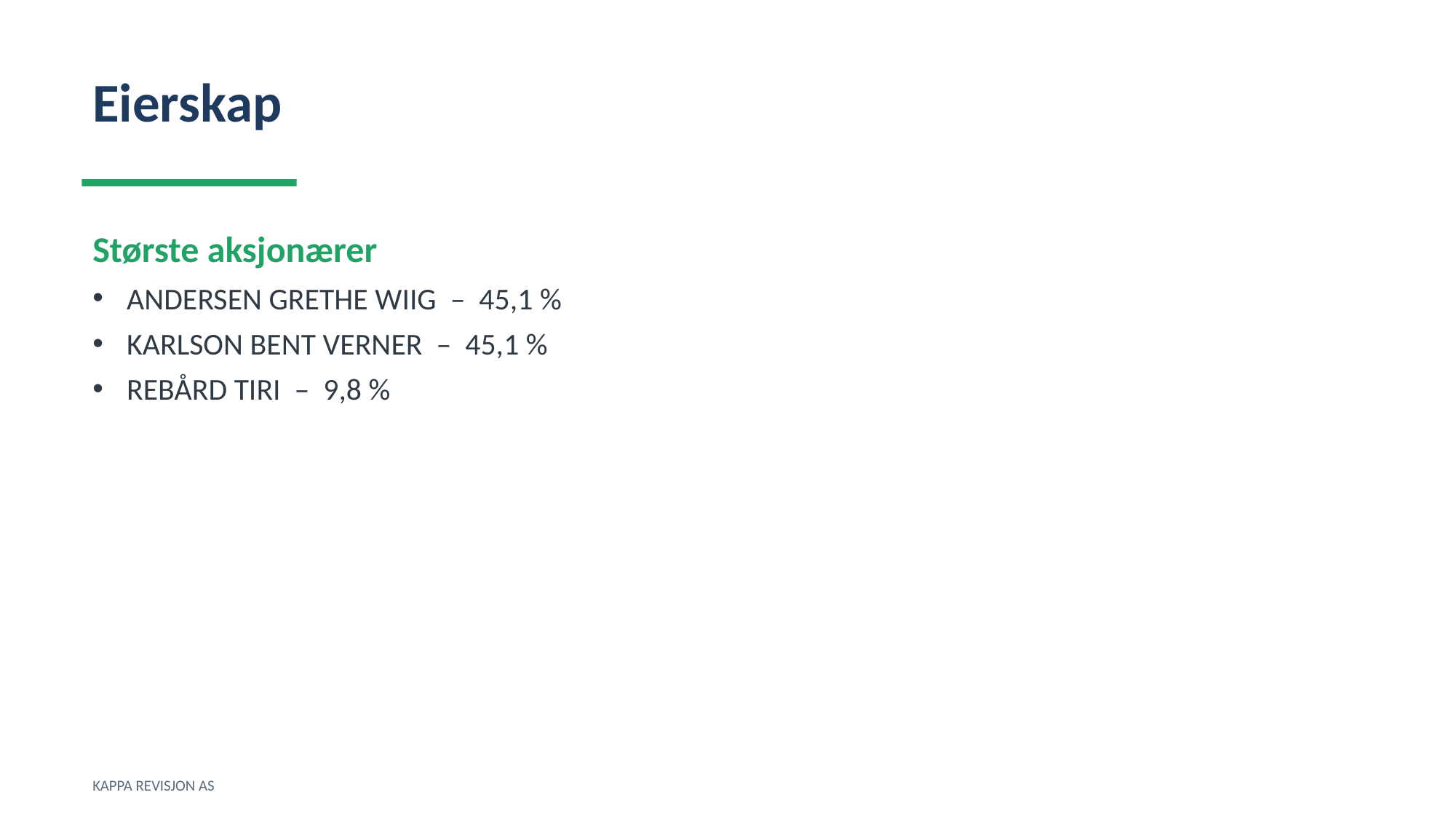

Eierskap

Største aksjonærer
ANDERSEN GRETHE WIIG  –  45,1 %
KARLSON BENT VERNER  –  45,1 %
REBÅRD TIRI  –  9,8 %
KAPPA REVISJON AS